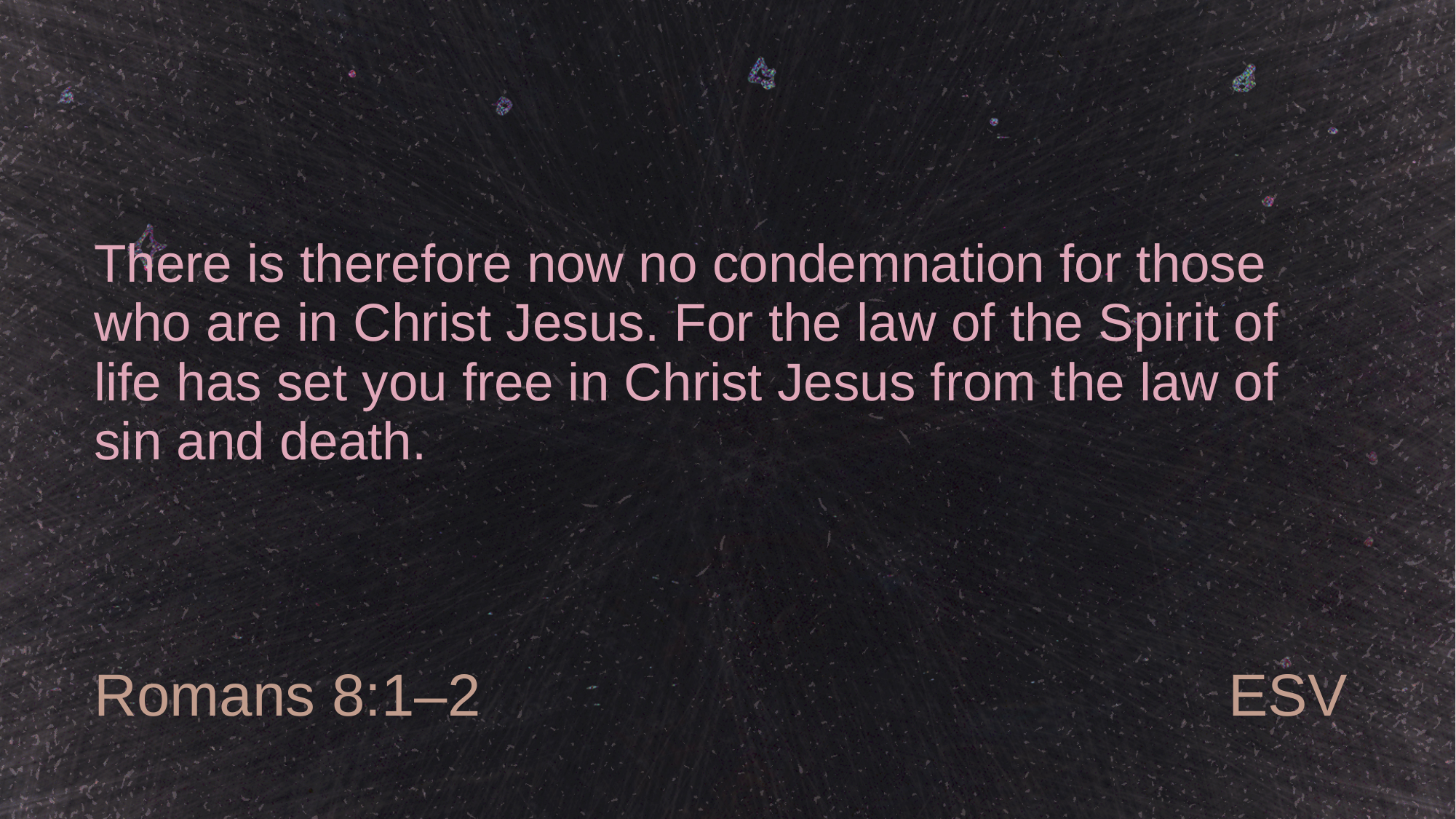

# There is therefore now no condemnation for those who are in Christ Jesus. For the law of the Spirit of life has set you free in Christ Jesus from the law of sin and death.
Romans 8:1–2
ESV